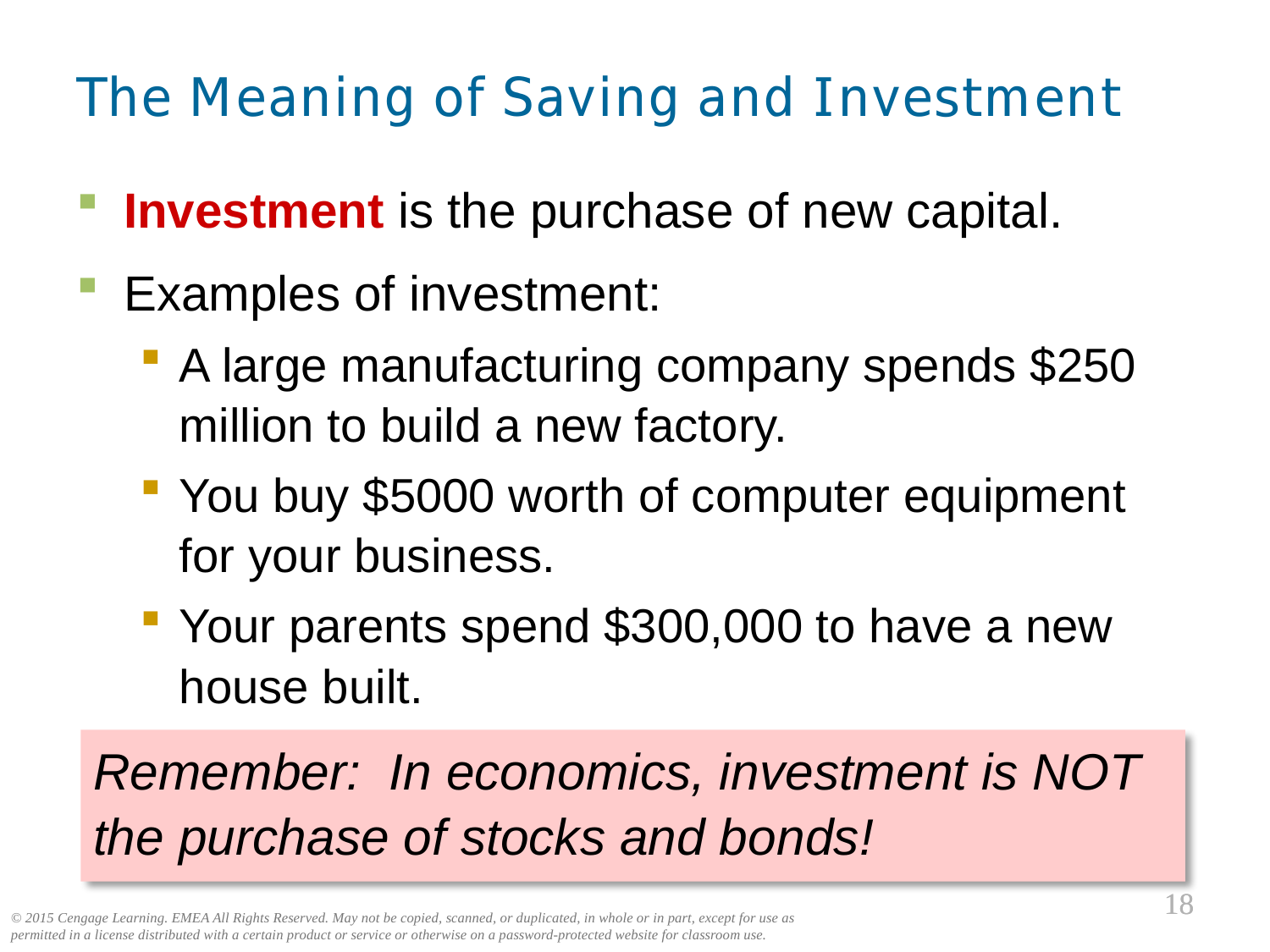

# The Meaning of Saving and Investment
Investment is the purchase of new capital.
Examples of investment:
A large manufacturing company spends $250 million to build a new factory.
You buy $5000 worth of computer equipment for your business.
Your parents spend $300,000 to have a new house built.
Remember:  In economics, investment is NOT the purchase of stocks and bonds!